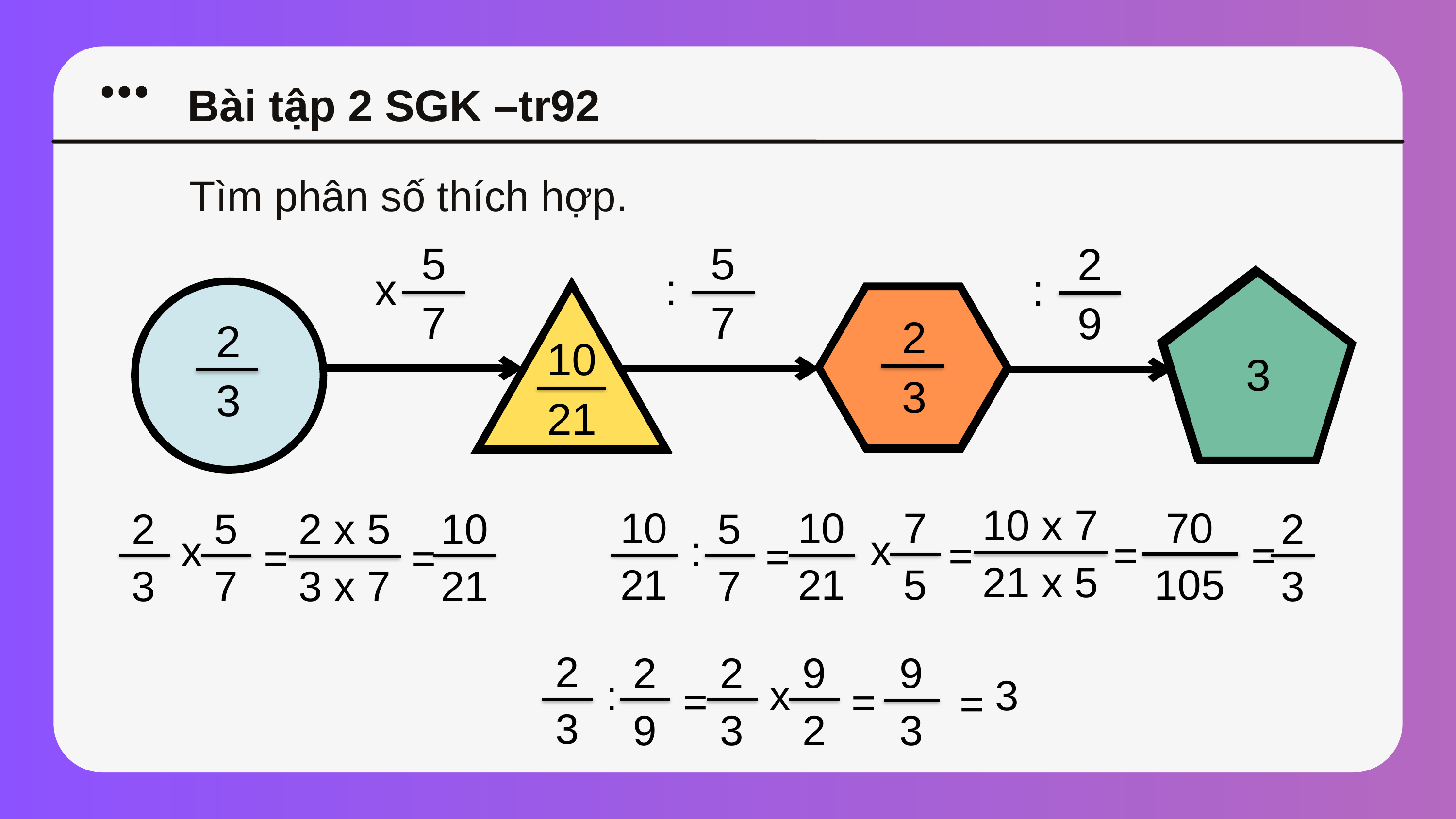

Bài tập 2 SGK –tr92

Tìm phân số thích hợp.
5
7
x
5
7
:
2
9
:

2
3
?
?
?

3

10
21

2
3
10 x 7
21 x 5
=
70
105
=
10
21
5
7
:
10
21
7
5
x
=
2
3
5
7
x
2 x 5
3 x 7
=
10
21
=
2
3
=
2
3
2
9
:
2
3
9
2
x
=
9
3
=
3
=